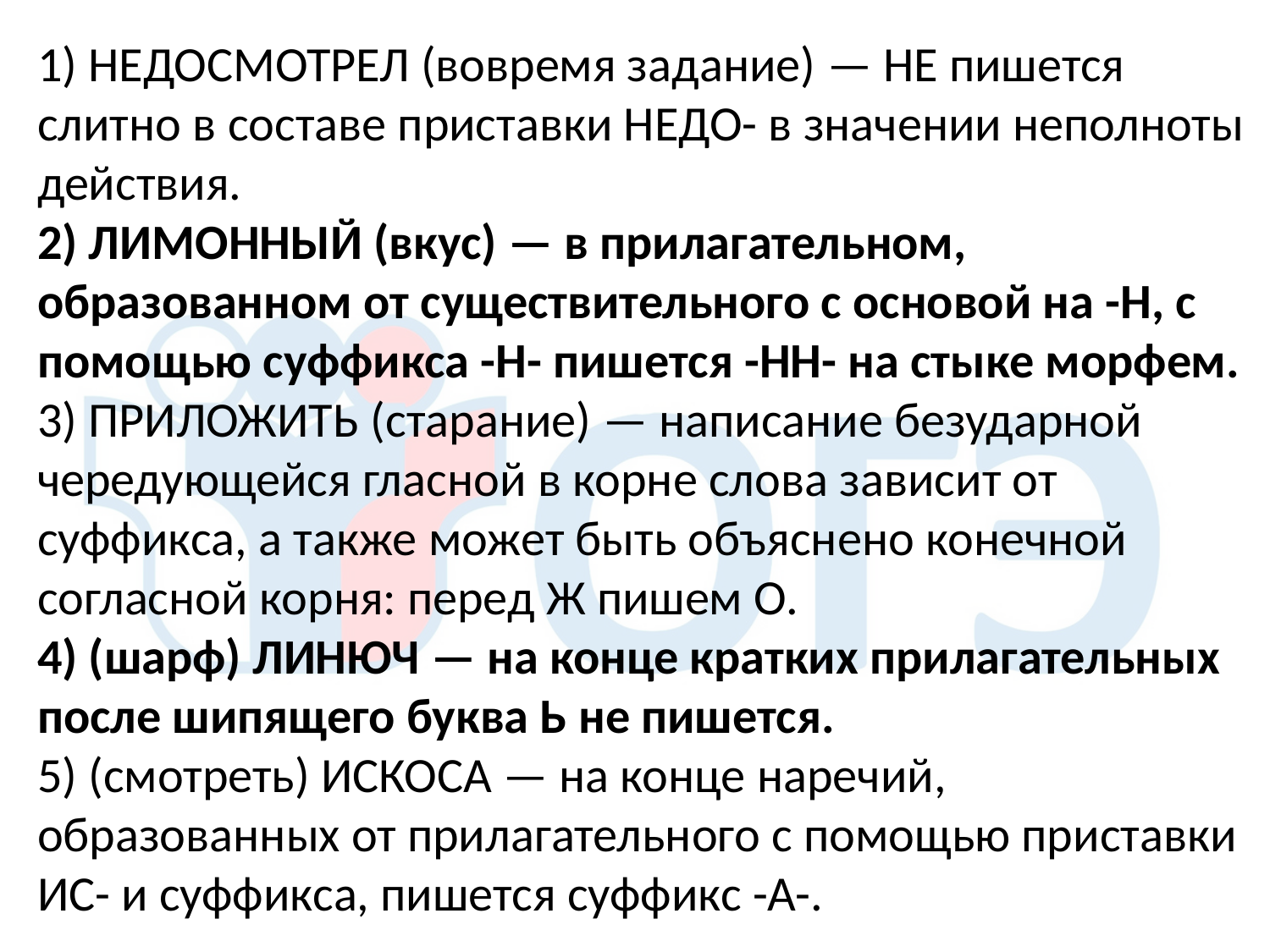

1) НЕДОСМОТРЕЛ (вовремя задание) — НЕ пишется слитно в составе приставки НЕДО- в значении неполноты действия.
2) ЛИМОННЫЙ (вкус) — в прилагательном, образованном от существительного с основой на -Н, с помощью суффикса -Н- пишется -НН- на стыке морфем.
3) ПРИЛОЖИТЬ (старание) — написание безударной чередующейся гласной в корне слова зависит от суффикса, а также может быть объяснено конечной согласной корня: перед Ж пишем О.
4) (шарф) ЛИНЮЧ — на конце кратких прилагательных после шипящего буква Ь не пишется.
5) (смотреть) ИСКОСА — на конце наречий, образованных от прилагательного с помощью приставки ИС- и суффикса, пишется суффикс -А-.